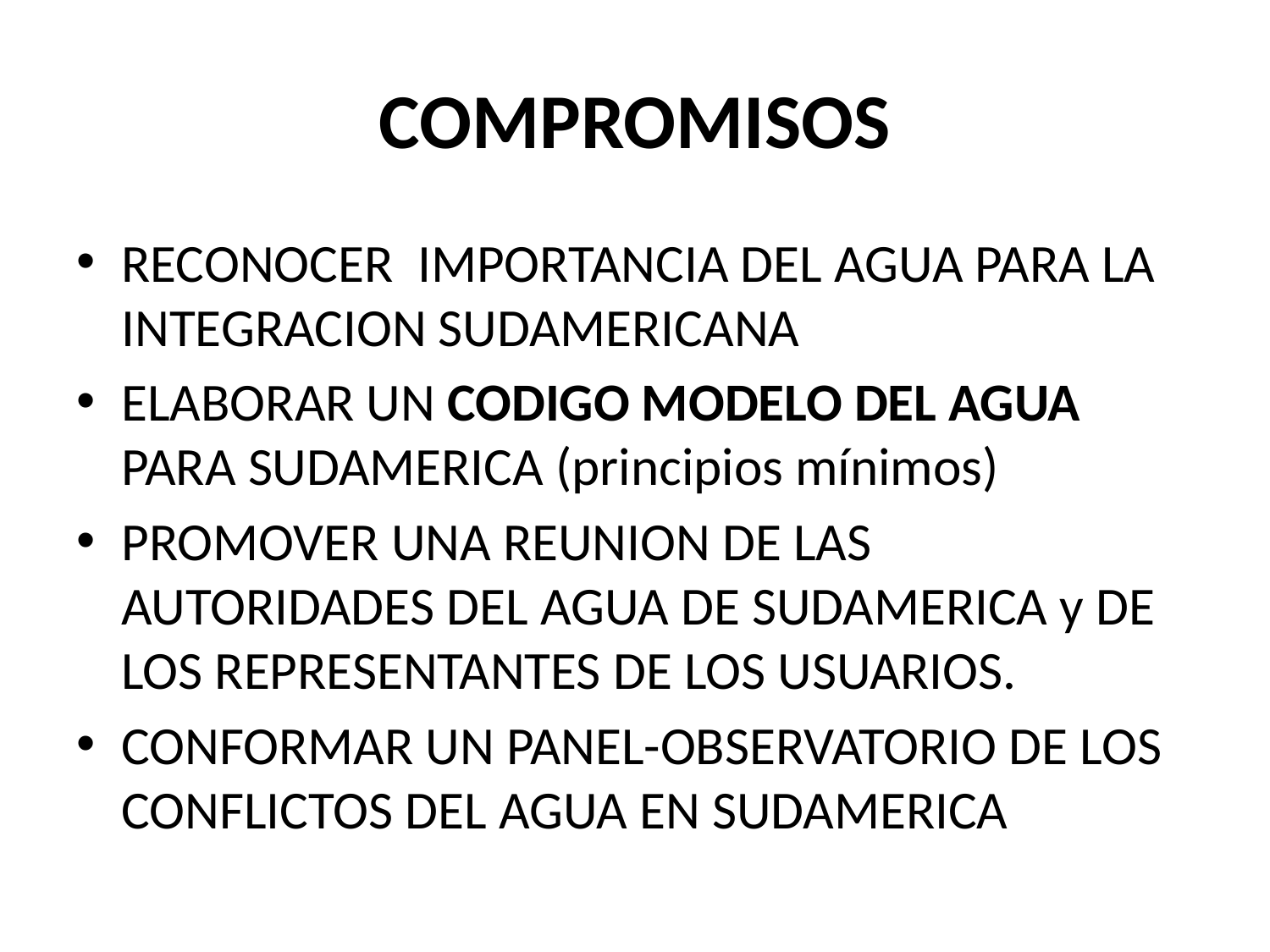

# COMPROMISOS
RECONOCER  IMPORTANCIA DEL AGUA PARA LA INTEGRACION SUDAMERICANA
ELABORAR UN CODIGO MODELO DEL AGUA PARA SUDAMERICA (principios mínimos)
PROMOVER UNA REUNION DE LAS AUTORIDADES DEL AGUA DE SUDAMERICA y DE LOS REPRESENTANTES DE LOS USUARIOS.
CONFORMAR UN PANEL-OBSERVATORIO DE LOS CONFLICTOS DEL AGUA EN SUDAMERICA